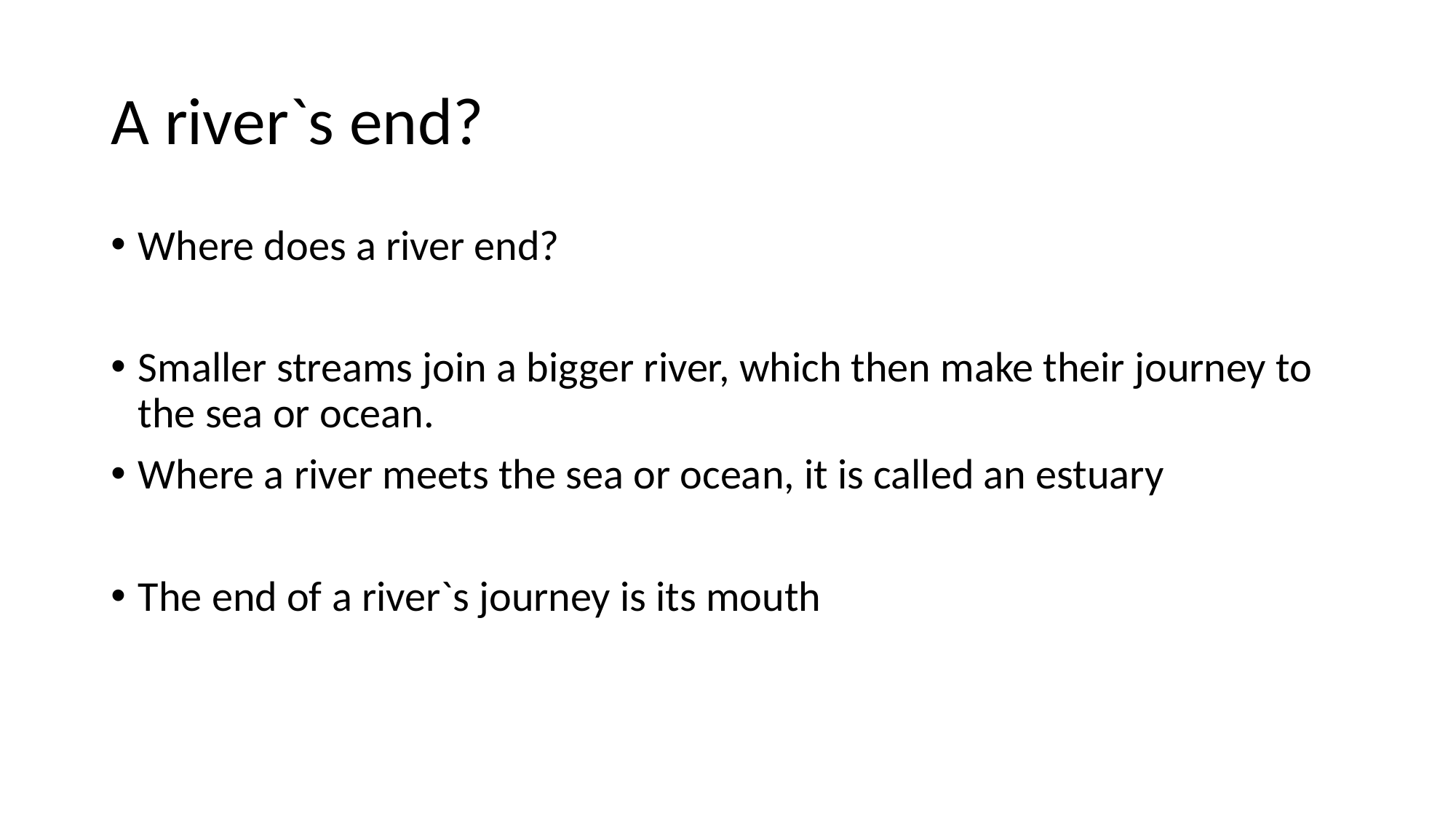

# A river`s end?
Where does a river end?

Smaller streams join a bigger river, which then make their journey to the sea or ocean.
Where a river meets the sea or ocean, it is called an estuary

The end of a river`s journey is its mouth